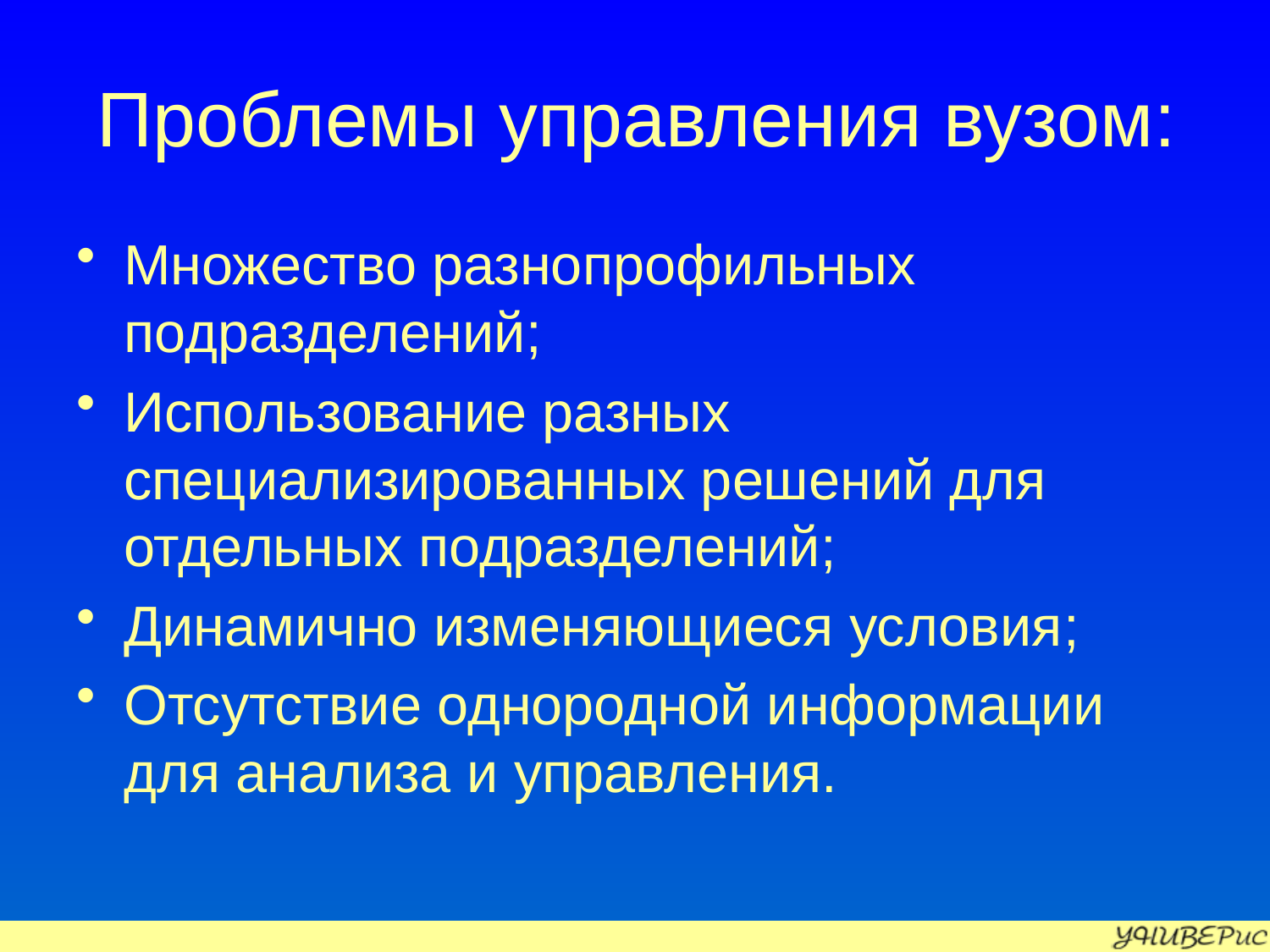

# Проблемы управления вузом:
Множество разнопрофильных подразделений;
Использование разных специализированных решений для отдельных подразделений;
Динамично изменяющиеся условия;
Отсутствие однородной информации для анализа и управления.